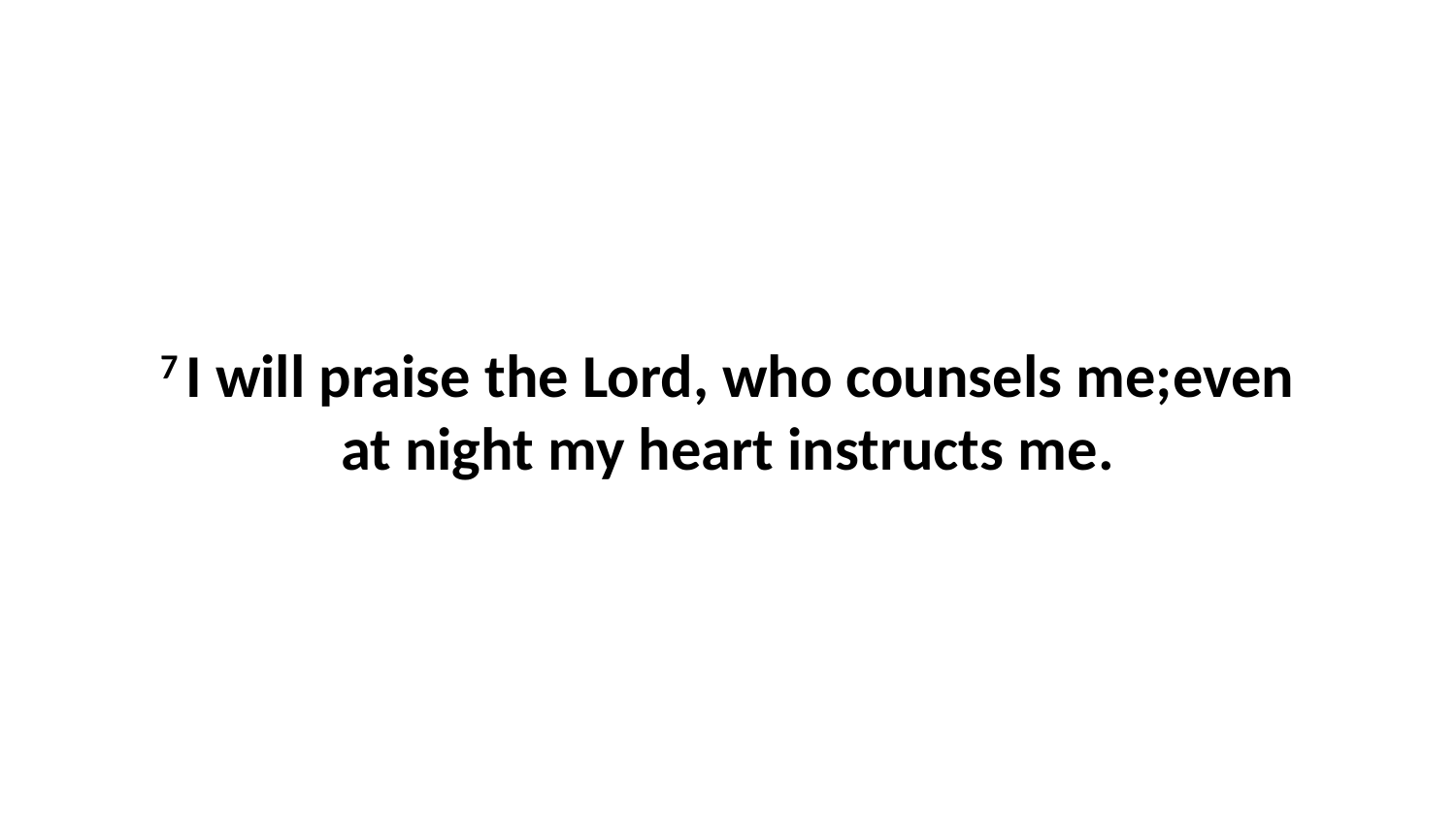

7 I will praise the Lord, who counsels me;even at night my heart instructs me.